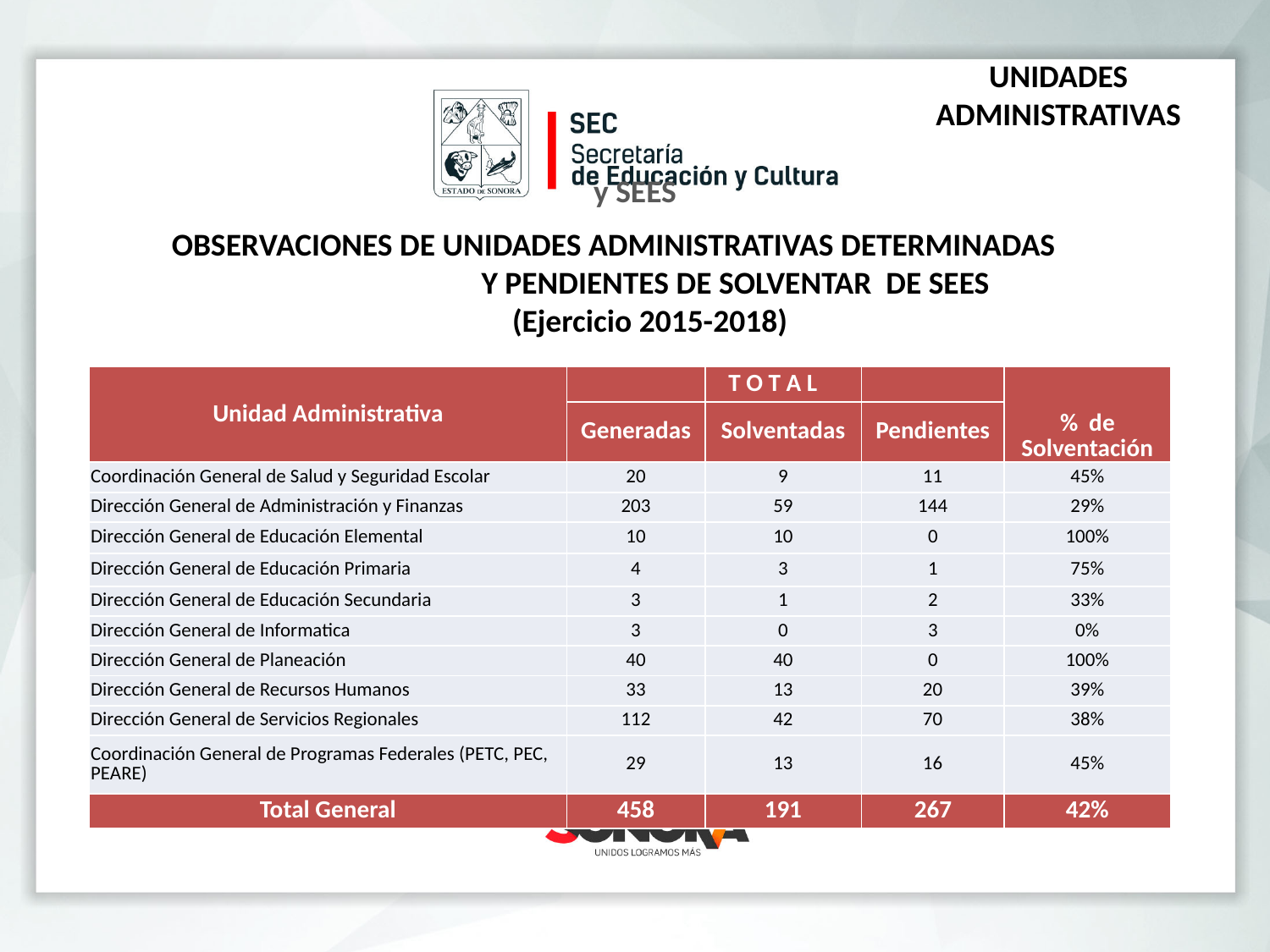

UNIDADES ADMINISTRATIVAS
y SEES
OBSERVACIONES DE UNIDADES ADMINISTRATIVAS DETERMINADAS                                   Y PENDIENTES DE SOLVENTAR  DE SEES
(Ejercicio 2015-2018)
| Unidad Administrativa |  | T O T A L |  | % de Solventación |
| --- | --- | --- | --- | --- |
|  | Generadas | Solventadas | Pendientes |  |
| Coordinación General de Salud y Seguridad Escolar | 20 | 9 | 11 | 45% |
| Dirección General de Administración y Finanzas | 203 | 59 | 144 | 29% |
| Dirección General de Educación Elemental | 10 | 10 | 0 | 100% |
| Dirección General de Educación Primaria | 4 | 3 | 1 | 75% |
| Dirección General de Educación Secundaria | 3 | 1 | 2 | 33% |
| Dirección General de Informatica | 3 | 0 | 3 | 0% |
| Dirección General de Planeación | 40 | 40 | 0 | 100% |
| Dirección General de Recursos Humanos | 33 | 13 | 20 | 39% |
| Dirección General de Servicios Regionales | 112 | 42 | 70 | 38% |
| Coordinación General de Programas Federales (PETC, PEC, PEARE) | 29 | 13 | 16 | 45% |
| Total General | 458 | 191 | 267 | 42% |